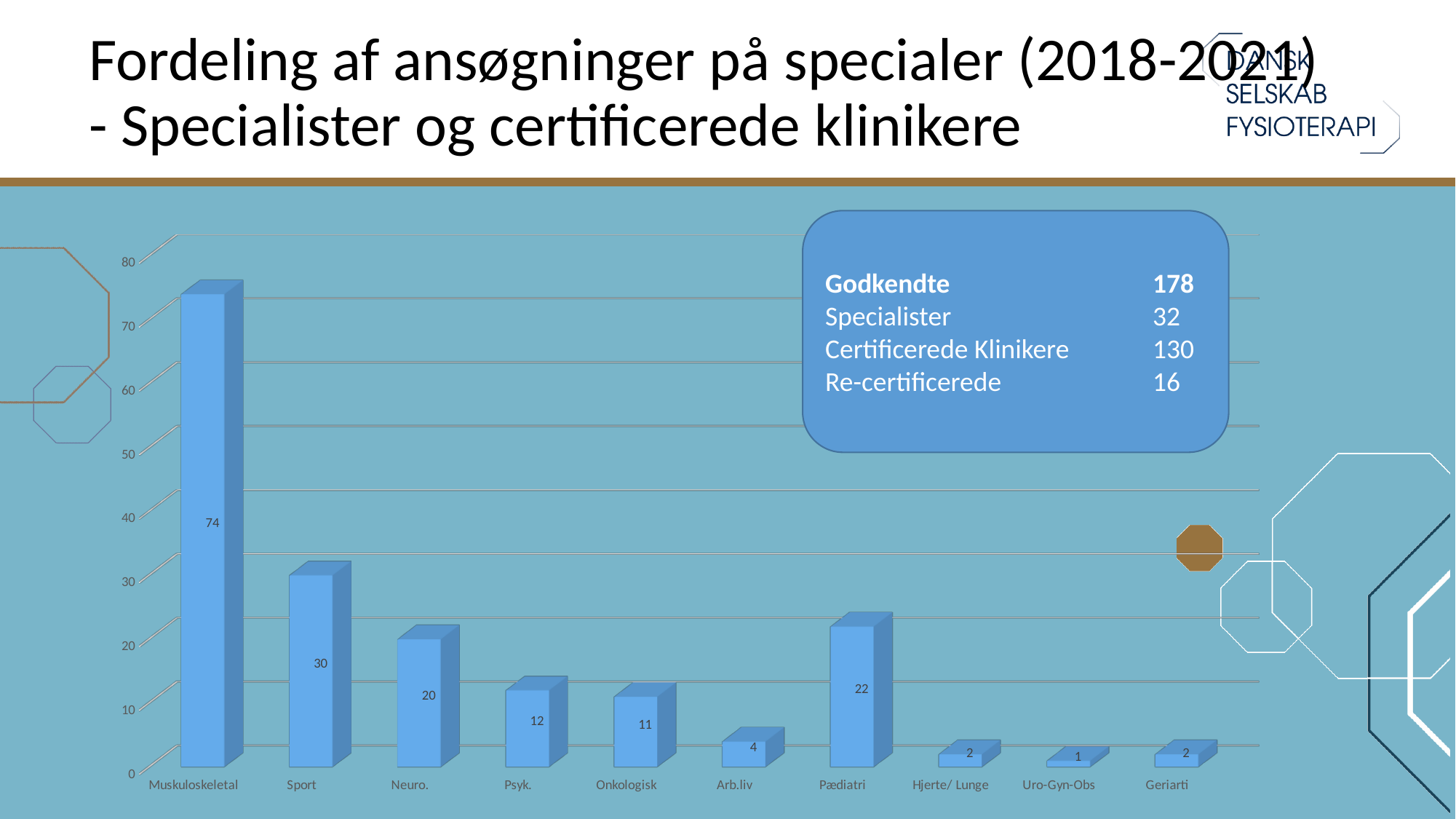

# Fordeling af ansøgninger på specialer (2018-2021) - Specialister og certificerede klinikere
Godkendte 		178
Specialister		32
Certificerede Klinikere	130
Re-certificerede		16

[unsupported chart]